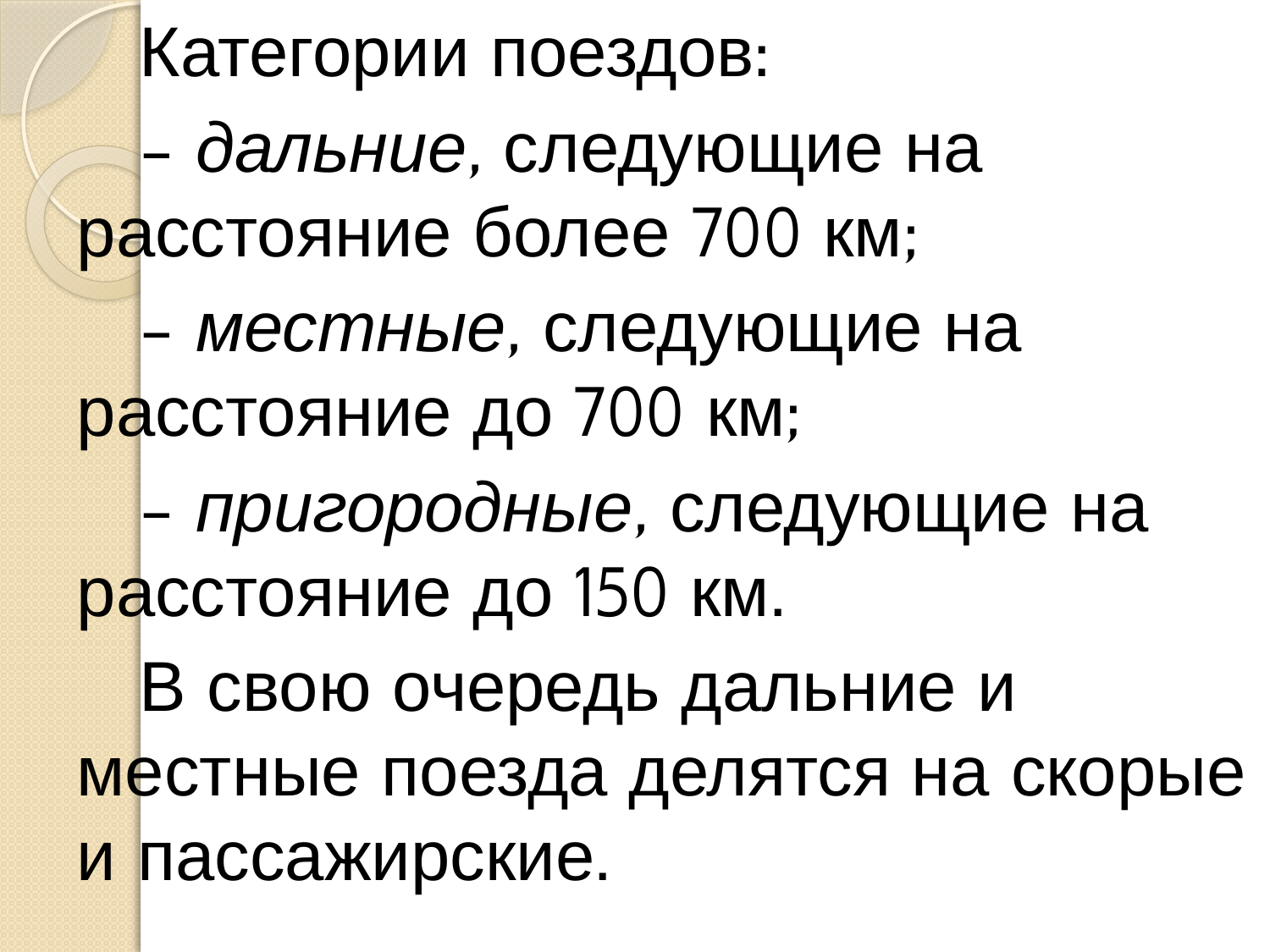

Категории поездов:
– дальние, следующие на расстояние более 700 км;
– местные, следующие на расстояние до 700 км;
– пригородные, следующие на расстояние до 150 км.
В свою очередь дальние и местные поезда делятся на скорые и пассажирские.